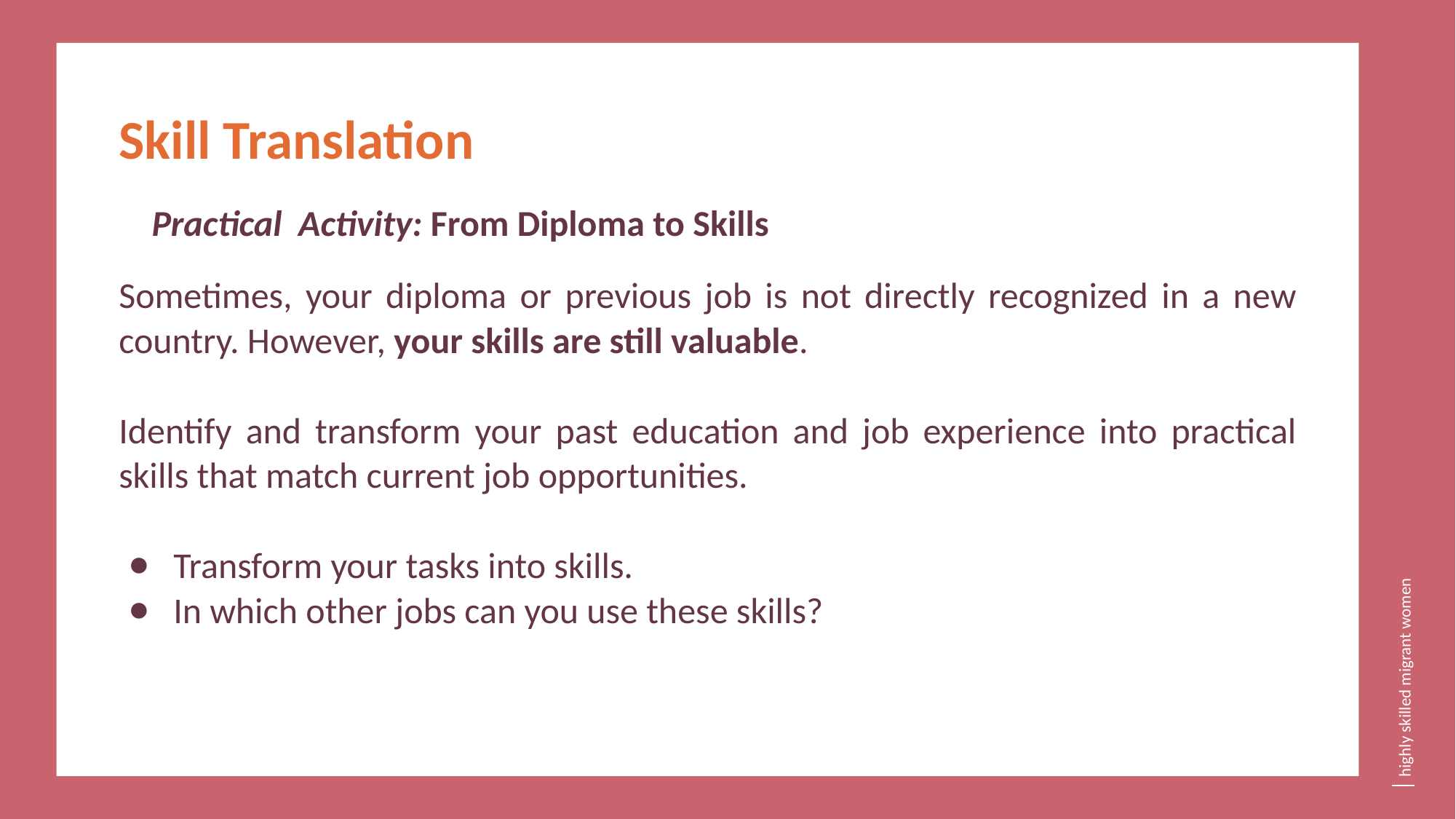

Skill Translation
Practical  Activity: From Diploma to Skills
Sometimes, your diploma or previous job is not directly recognized in a new country. However, your skills are still valuable.

Identify and transform your past education and job experience into practical skills that match current job opportunities.

Transform your tasks into skills.
In which other jobs can you use these skills?